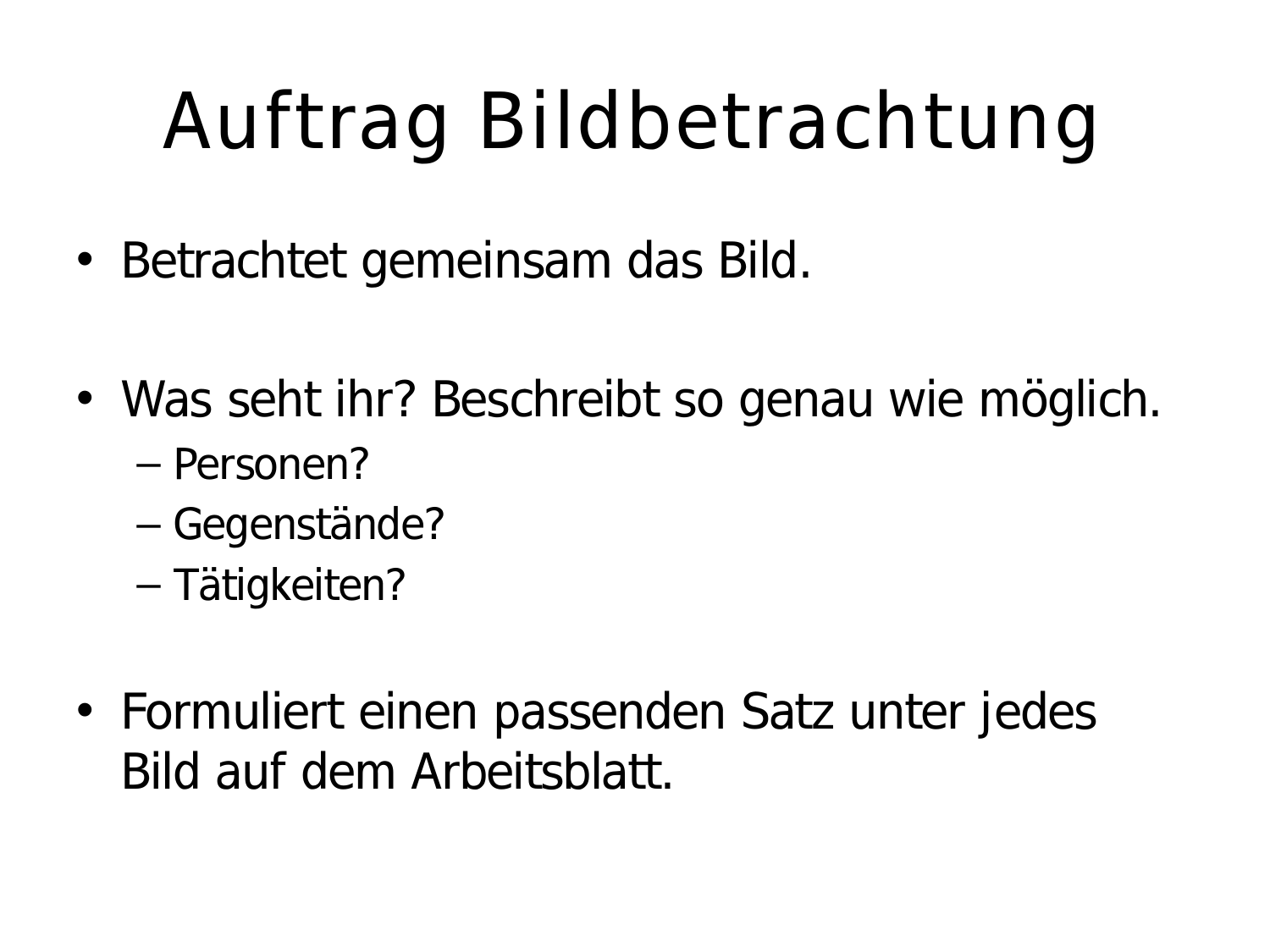

# Auftrag Bildbetrachtung
Betrachtet gemeinsam das Bild.

Was seht ihr? Beschreibt so genau wie möglich.
Personen?
Gegenstände?
Tätigkeiten?

Formuliert einen passenden Satz unter jedes Bild auf dem Arbeitsblatt.